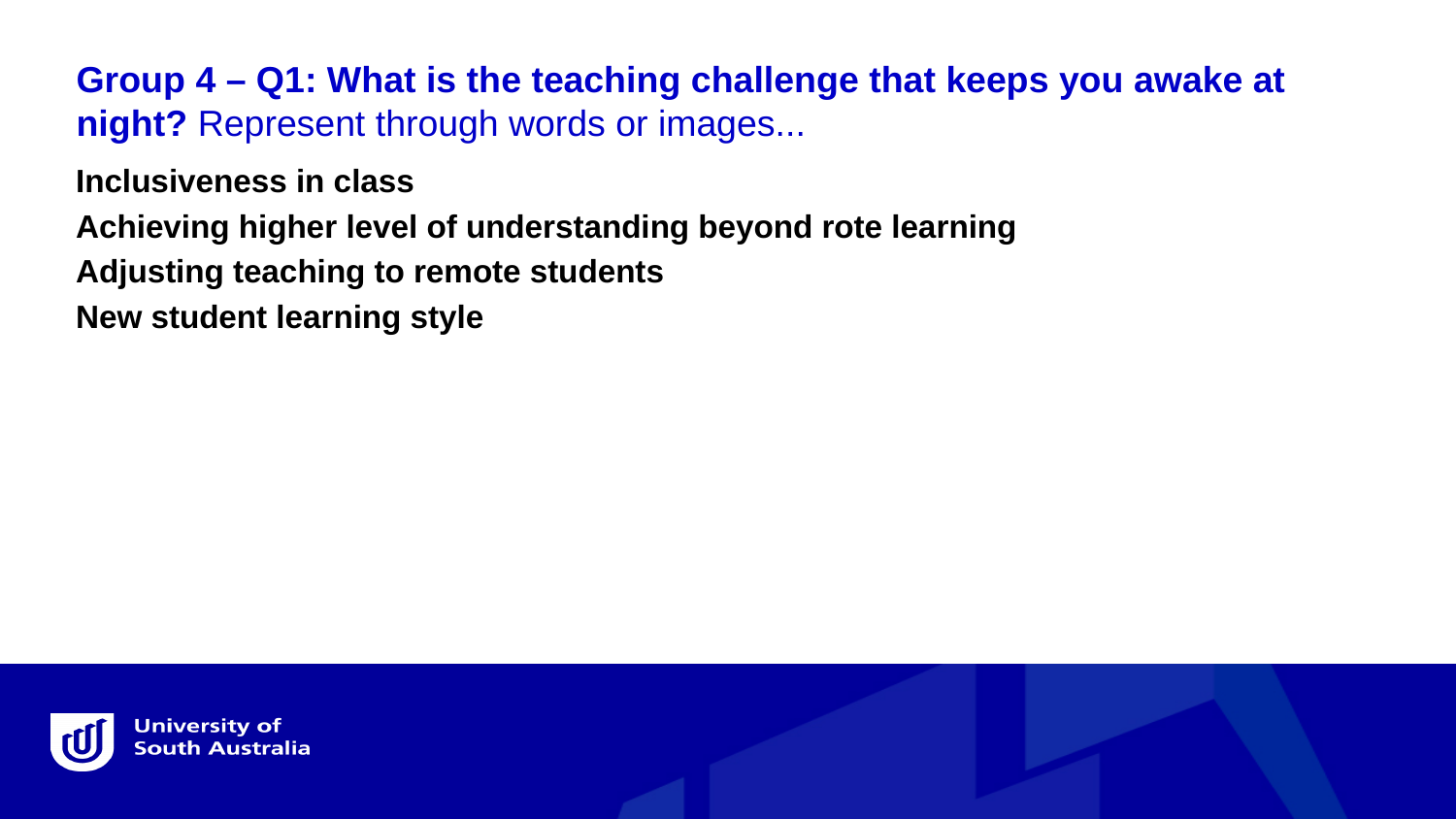

Group 4 – Q1: What is the teaching challenge that keeps you awake at night? Represent through words or images...

Inclusiveness in class
Achieving higher level of understanding beyond rote learning
Adjusting teaching to remote students
New student learning style